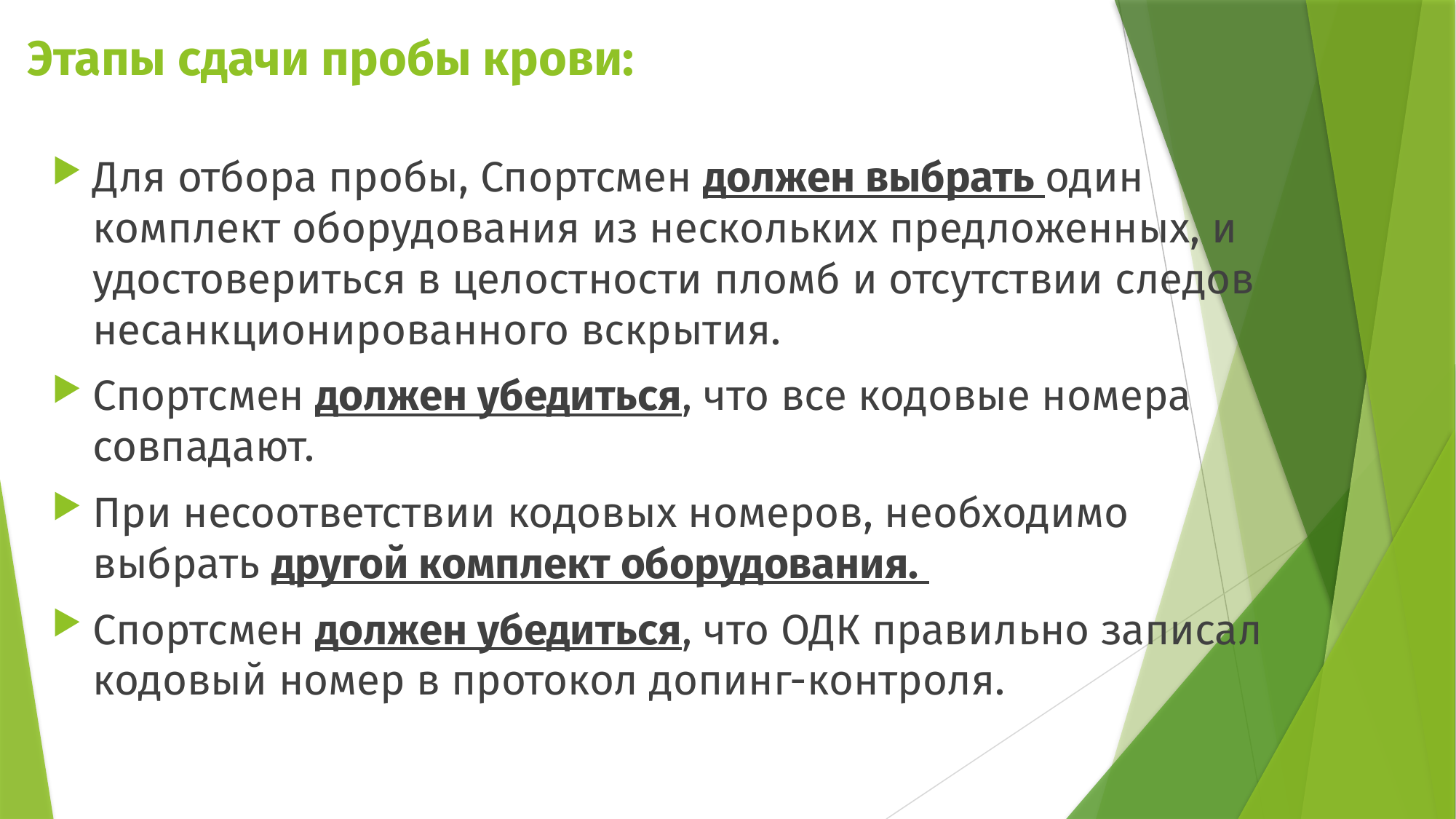

# Этапы сдачи пробы крови:
Для отбора пробы, Спортсмен должен выбрать один комплект оборудования из нескольких предложенных, и удостовериться в целостности пломб и отсутствии следов несанкционированного вскрытия.
Спортсмен должен убедиться, что все кодовые номера совпадают.
При несоответствии кодовых номеров, необходимо выбрать другой комплект оборудования.
Спортсмен должен убедиться, что ОДК правильно записал кодовый номер в протокол допинг-контроля.